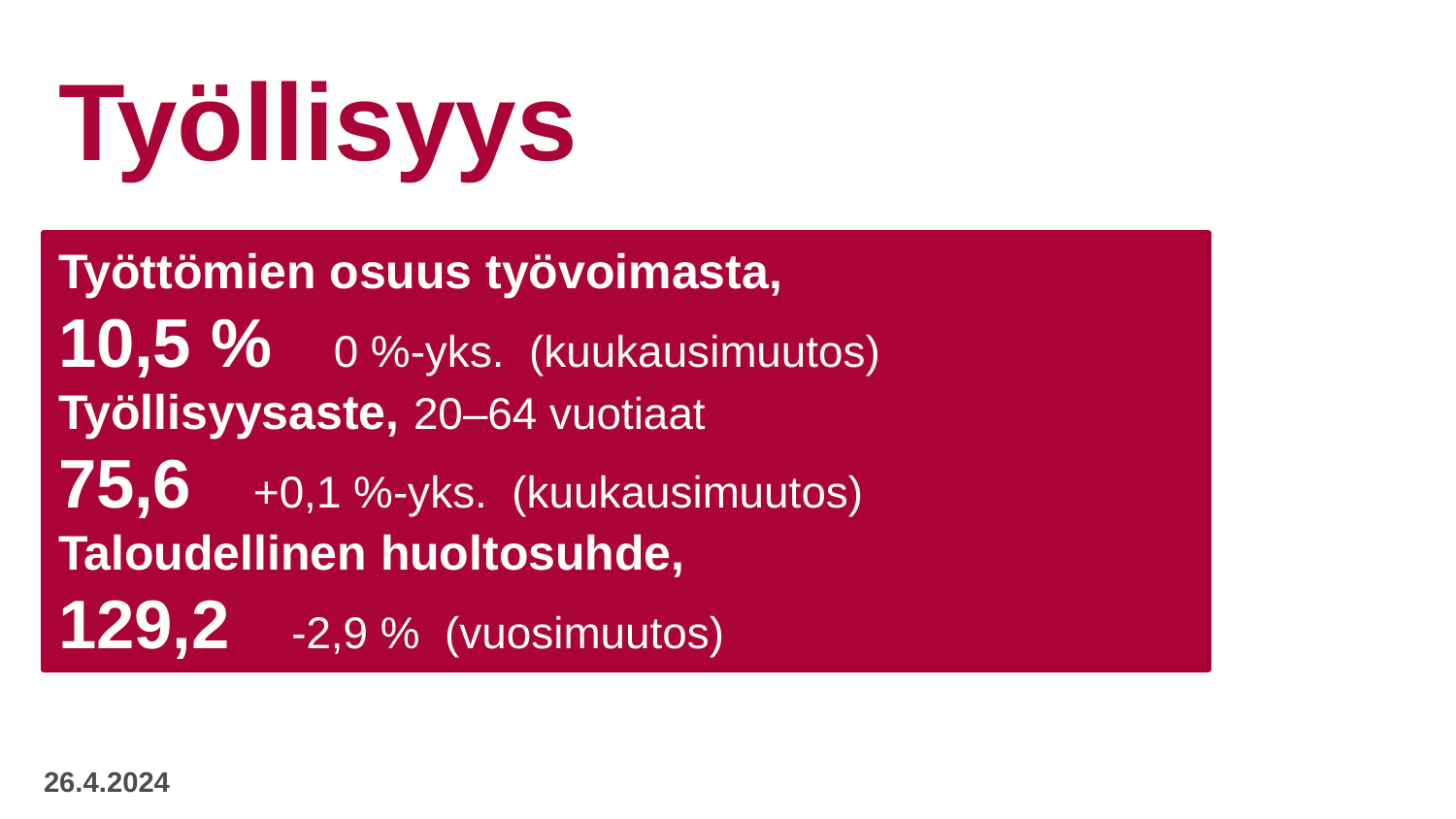

# Työllisyys
Työttömien osuus työvoimasta,
10,5 %     0 %-yks.  (kuukausimuutos)
Työllisyysaste, 20–64 vuotiaat
75,6     +0,1 %-yks.  (kuukausimuutos)
Taloudellinen huoltosuhde,
129,2     -2,9 %  (vuosimuutos)
26.4.2024